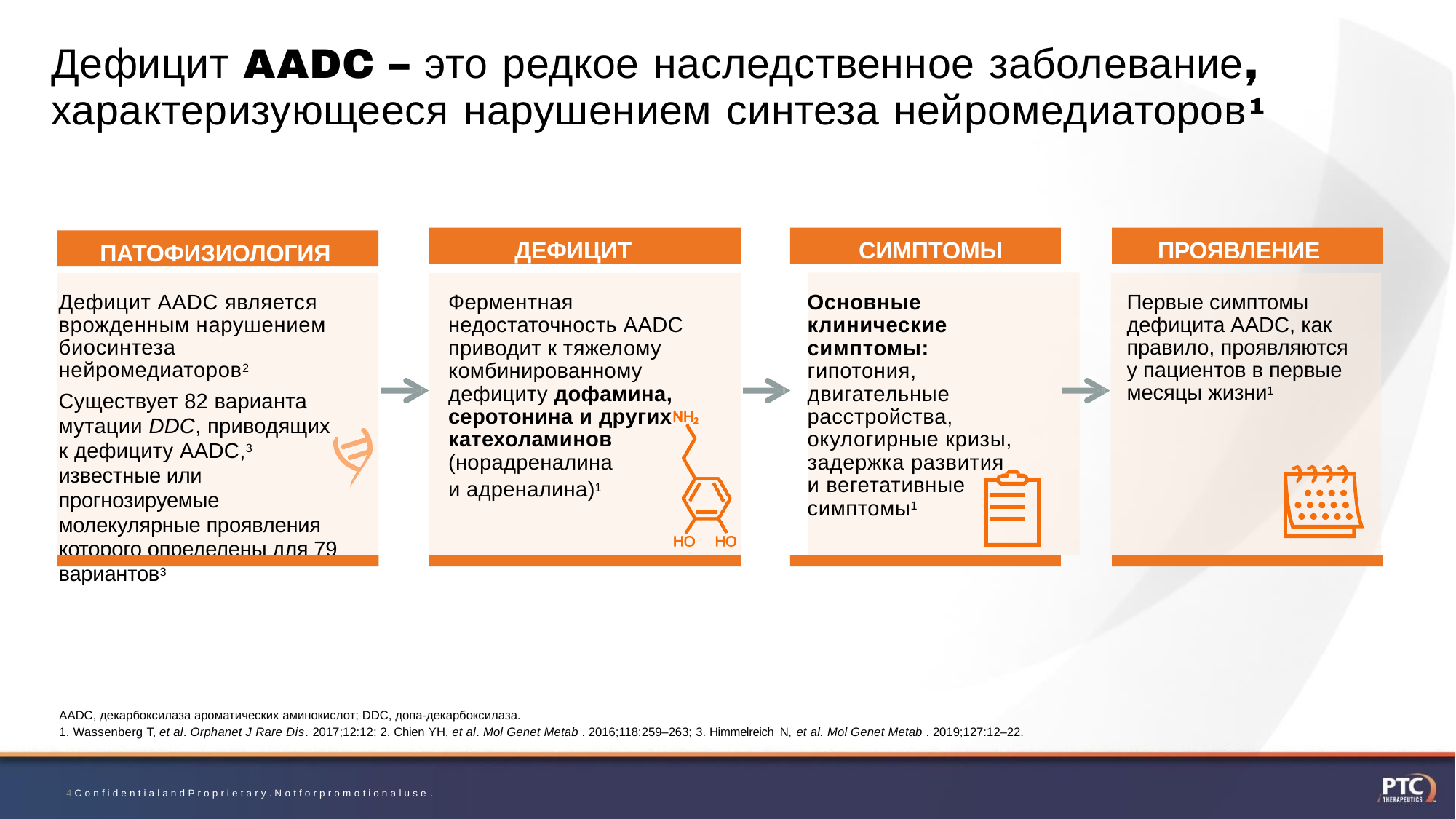

# Дефицит AADC – это редкое наследственное заболевание, характеризующееся нарушением синтеза нейромедиаторов1
ДЕФИЦИТ
СИМПТОМЫ
ПРОЯВЛЕНИЕ
ПАТОФИЗИОЛОГИЯ

Дефицит AADC является врожденным нарушением биосинтеза нейромедиаторов2
Существует 82 варианта мутации DDC, приводящих к дефициту AADC,3  известные или прогнозируемые молекулярные проявления которого определены для 79 вариантов3
Ферментная недостаточность AADC приводит к тяжелому комбинированному дефициту дофамина, серотонина и других катехоламинов (норадреналина
и адреналина)1
Основные клинические симптомы: гипотония, двигательные расстройства, окулогирные кризы, задержка развития и вегетативные симптомы1
Первые симптомы дефицита AADC, как правило, проявляются у пациентов в первые месяцы жизни1

AADC, декарбоксилаза ароматических аминокислот; DDC, допа-декарбоксилаза.
1. Wassenberg T, et al. Orphanet J Rare Dis. 2017;12:12; 2. Chien YH, et al. Mol Genet Metab . 2016;118:259–263; 3. Himmelreich N, et al. Mol Genet Metab . 2019;127:12–22.

4 C o n f i d e n t i a l a n d P r o p r i e t a r y . N o t f o r p r o m o t i o n a l u s e .